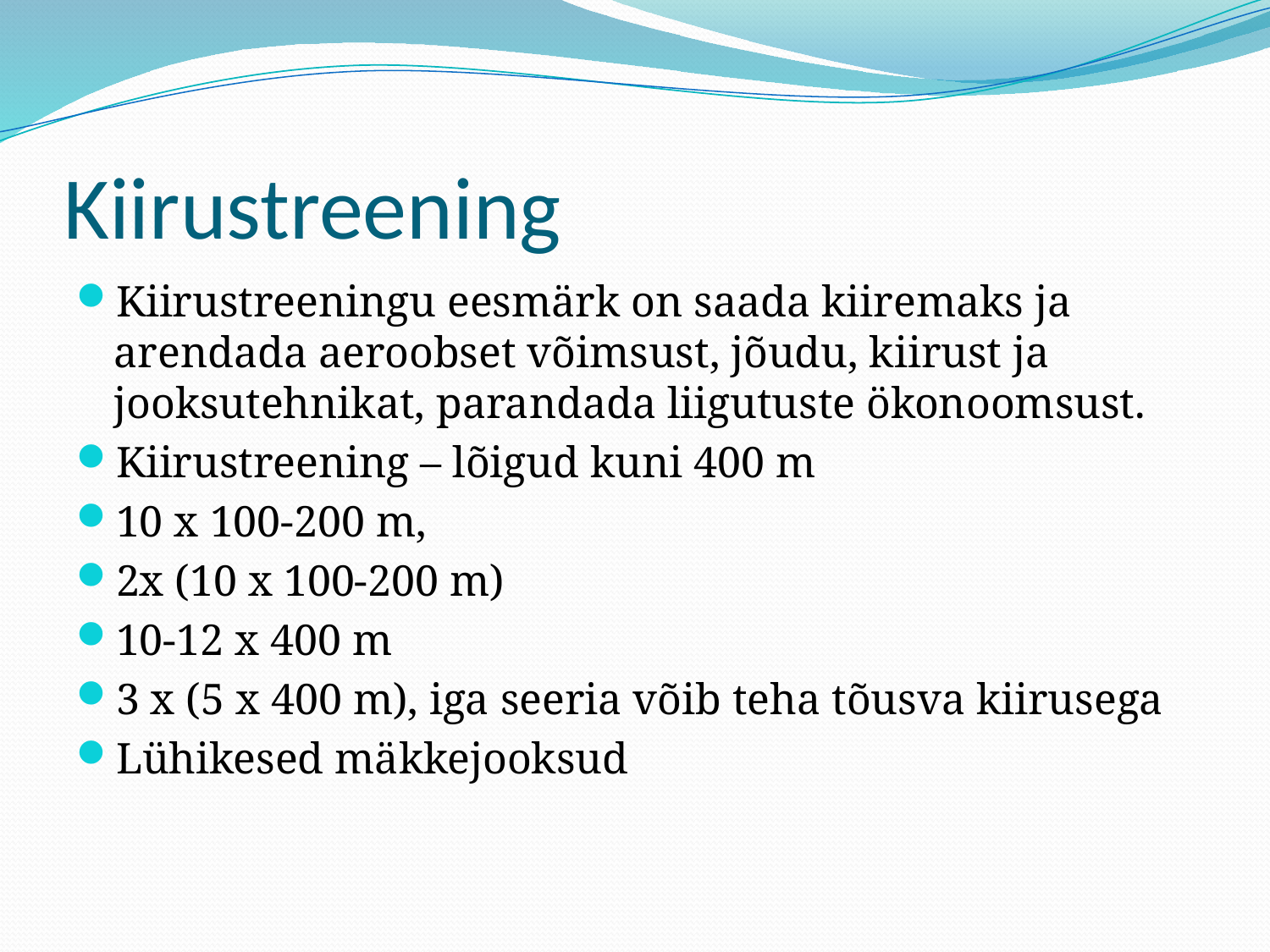

# Kiirustreening
Kiirustreeningu eesmärk on saada kiiremaks ja arendada aeroobset võimsust, jõudu, kiirust ja jooksutehnikat, parandada liigutuste ökonoomsust.
Kiirustreening – lõigud kuni 400 m
10 x 100-200 m,
2x (10 x 100-200 m)
10-12 x 400 m
3 x (5 x 400 m), iga seeria võib teha tõusva kiirusega
Lühikesed mäkkejooksud